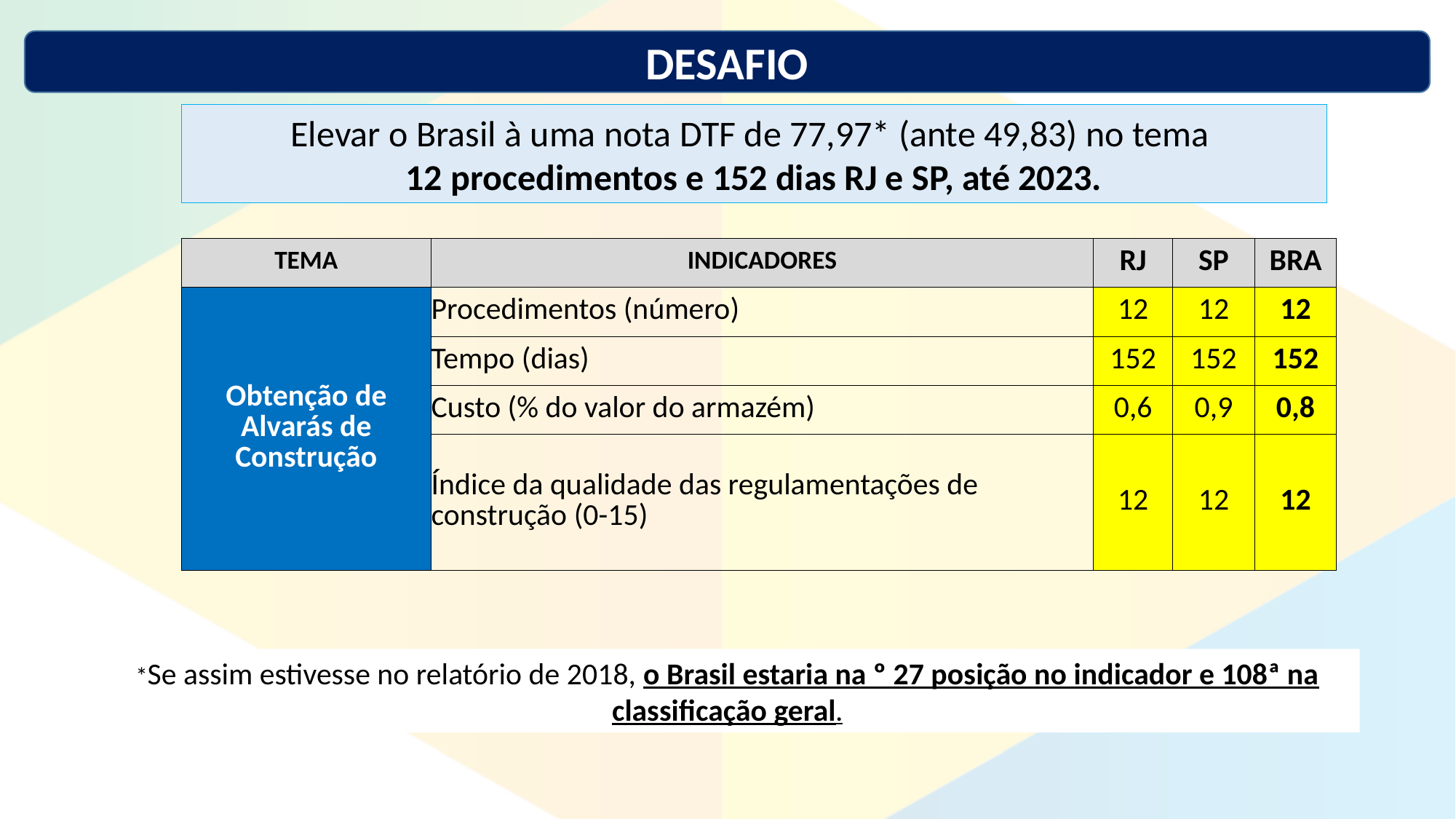

DESAFIO
Elevar o Brasil à uma nota DTF de 77,97* (ante 49,83) no tema
 12 procedimentos e 152 dias RJ e SP, até 2023.
| TEMA | INDICADORES | RJ | SP | BRA |
| --- | --- | --- | --- | --- |
| Obtenção de Alvarás de Construção | Procedimentos (número) | 12 | 12 | 12 |
|  | Tempo (dias) | 152 | 152 | 152 |
|  | Custo (% do valor do armazém) | 0,6 | 0,9 | 0,8 |
|  | Índice da qualidade das regulamentações de construção (0-15) | 12 | 12 | 12 |
*Se assim estivesse no relatório de 2018, o Brasil estaria na º 27 posição no indicador e 108ª na classificação geral.